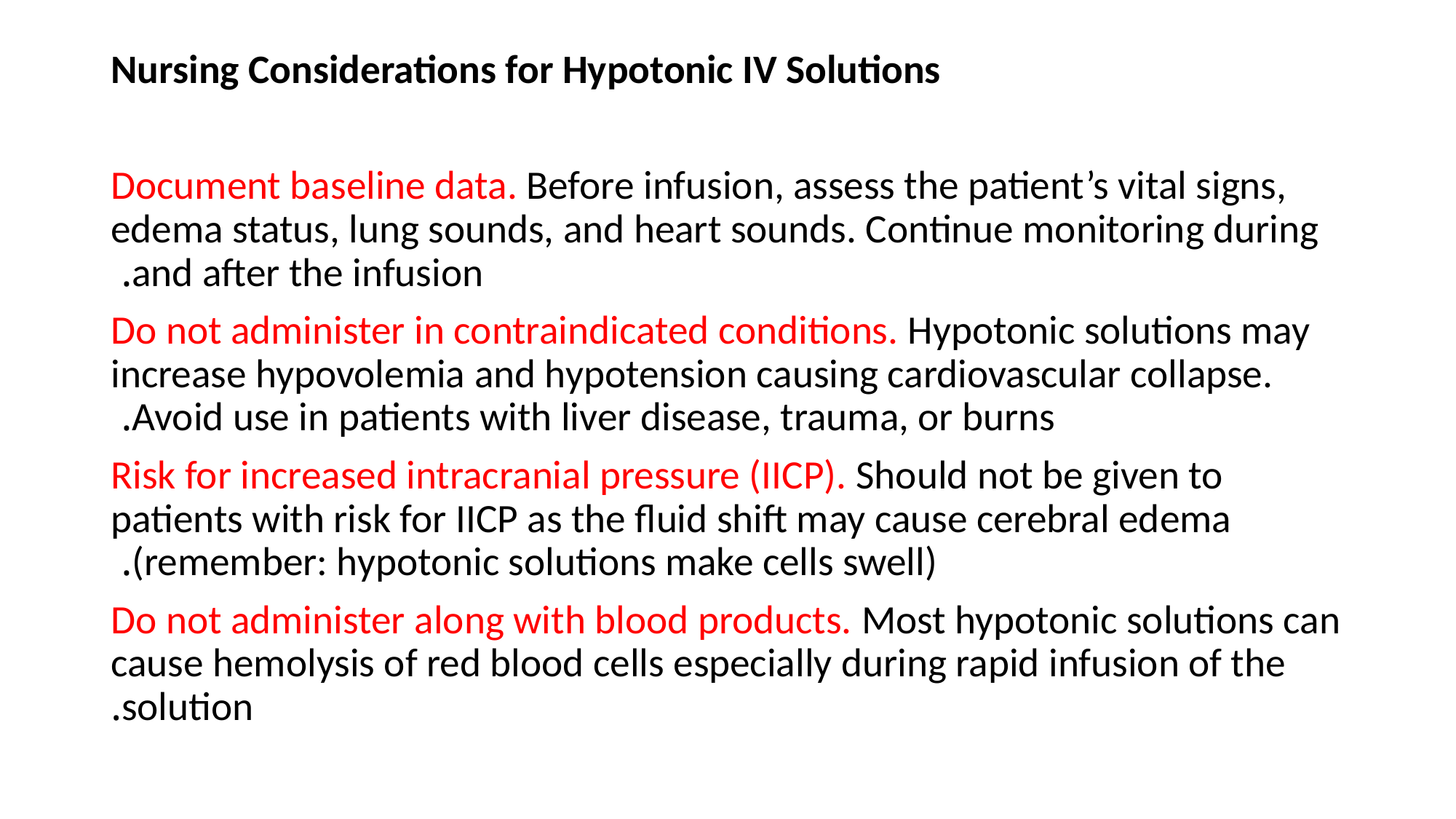

#
Nursing Considerations for Hypotonic IV Solutions

Document baseline data. Before infusion, assess the patient’s vital signs, edema status, lung sounds, and heart sounds. Continue monitoring during and after the infusion.
Do not administer in contraindicated conditions. Hypotonic solutions may increase hypovolemia and hypotension causing cardiovascular collapse. Avoid use in patients with liver disease, trauma, or burns.
Risk for increased intracranial pressure (IICP). Should not be given to patients with risk for IICP as the fluid shift may cause cerebral edema (remember: hypotonic solutions make cells swell).
Do not administer along with blood products. Most hypotonic solutions can cause hemolysis of red blood cells especially during rapid infusion of the solution.